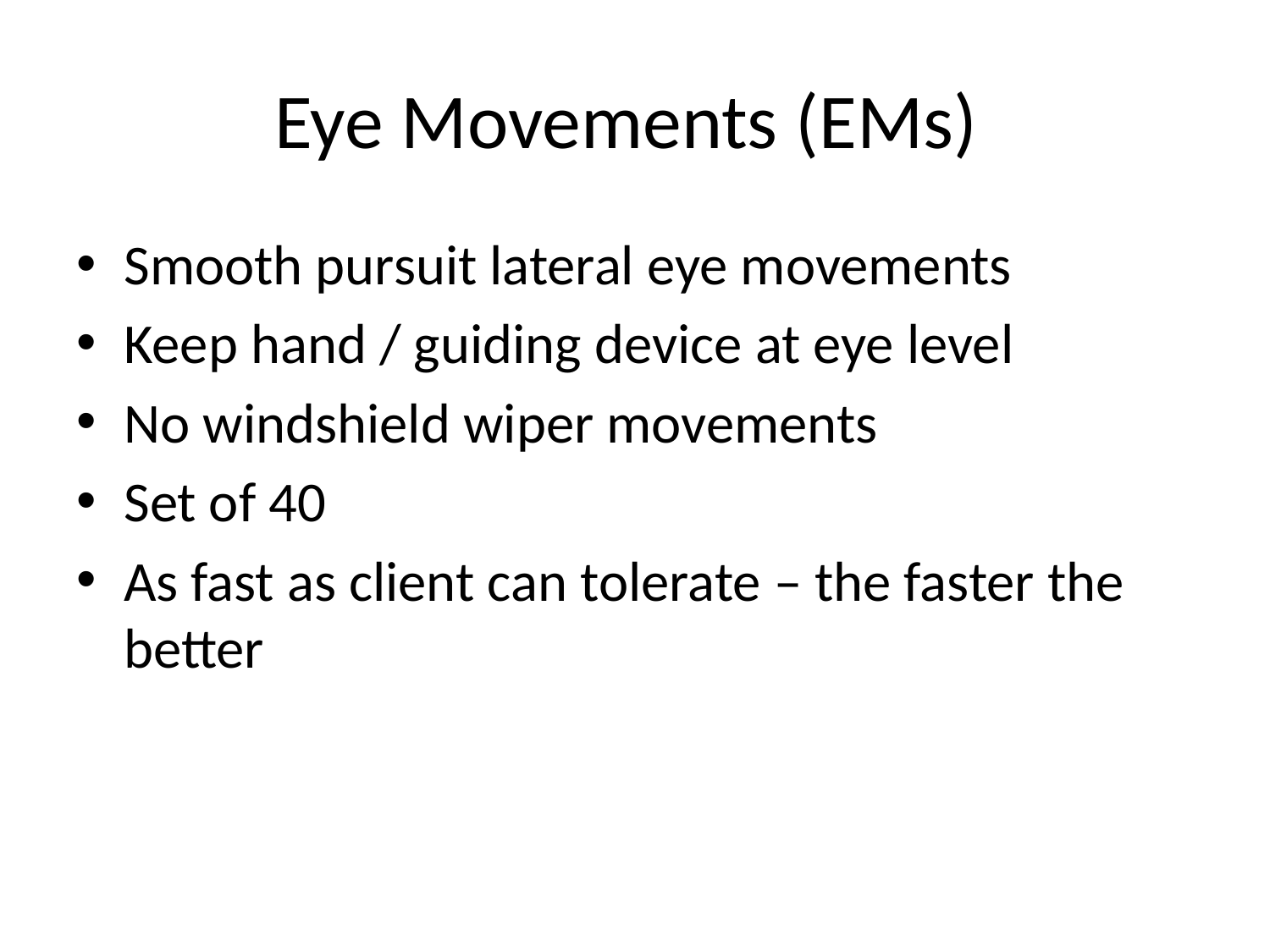

# Eye Movements (EMs)
Smooth pursuit lateral eye movements
Keep hand / guiding device at eye level
No windshield wiper movements
Set of 40
As fast as client can tolerate – the faster the better